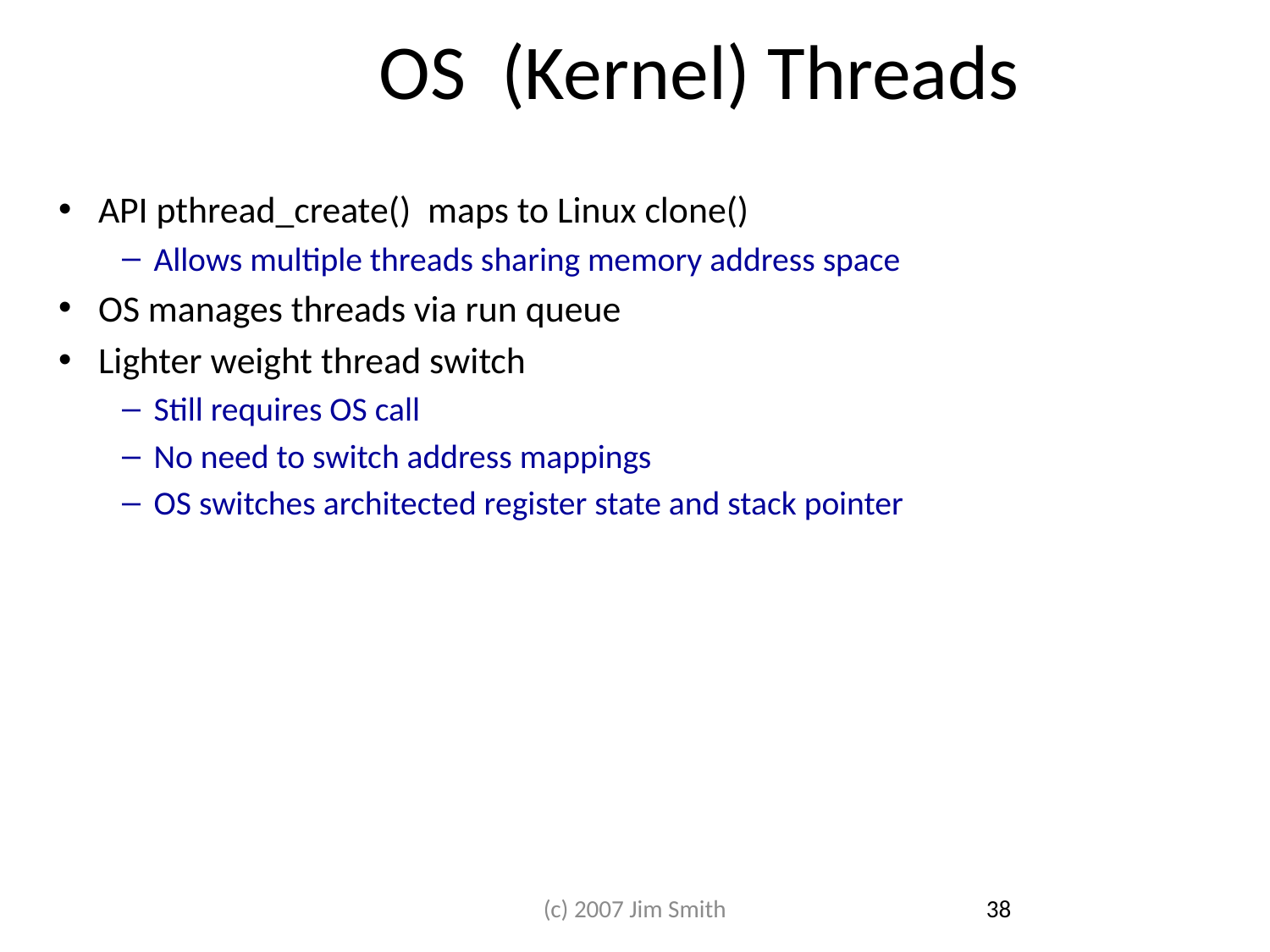

# OS  (Kernel) Threads
API pthread_create()  maps to Linux clone()
Allows multiple threads sharing memory address space
OS manages threads via run queue
Lighter weight thread switch
Still requires OS call
No need to switch address mappings
OS switches architected register state and stack pointer
(c) 2007 Jim Smith
38